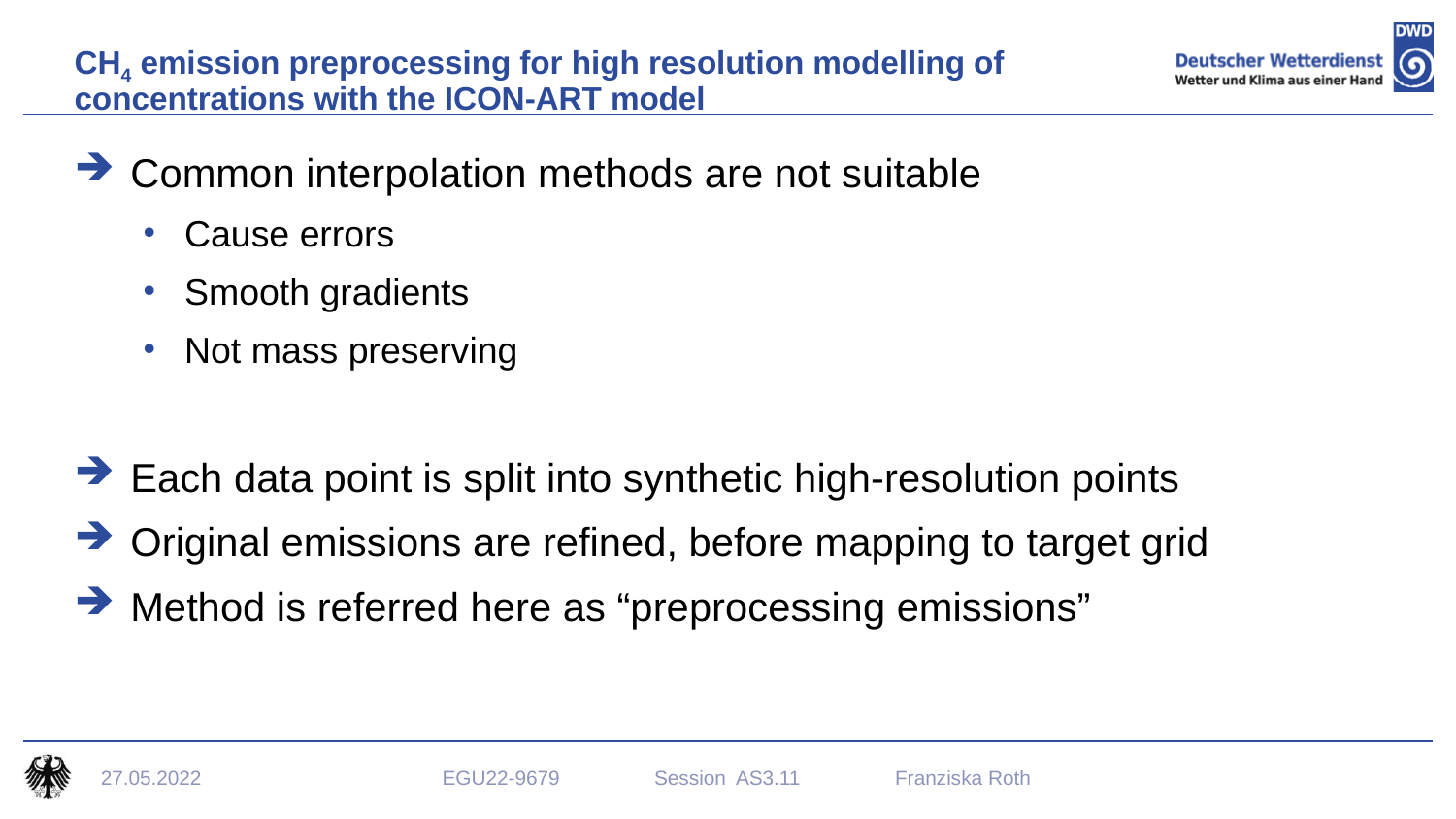

# CH4 emission preprocessing for high resolution modelling of concentrations with the ICON-ART model
Common interpolation methods are not suitable
Cause errors
Smooth gradients
Not mass preserving

Each data point is split into synthetic high-resolution points
Original emissions are refined, before mapping to target grid
Method is referred here as “preprocessing emissions”

27.05.2022
EGU22-9679                 Session  AS3.11                 Franziska Roth